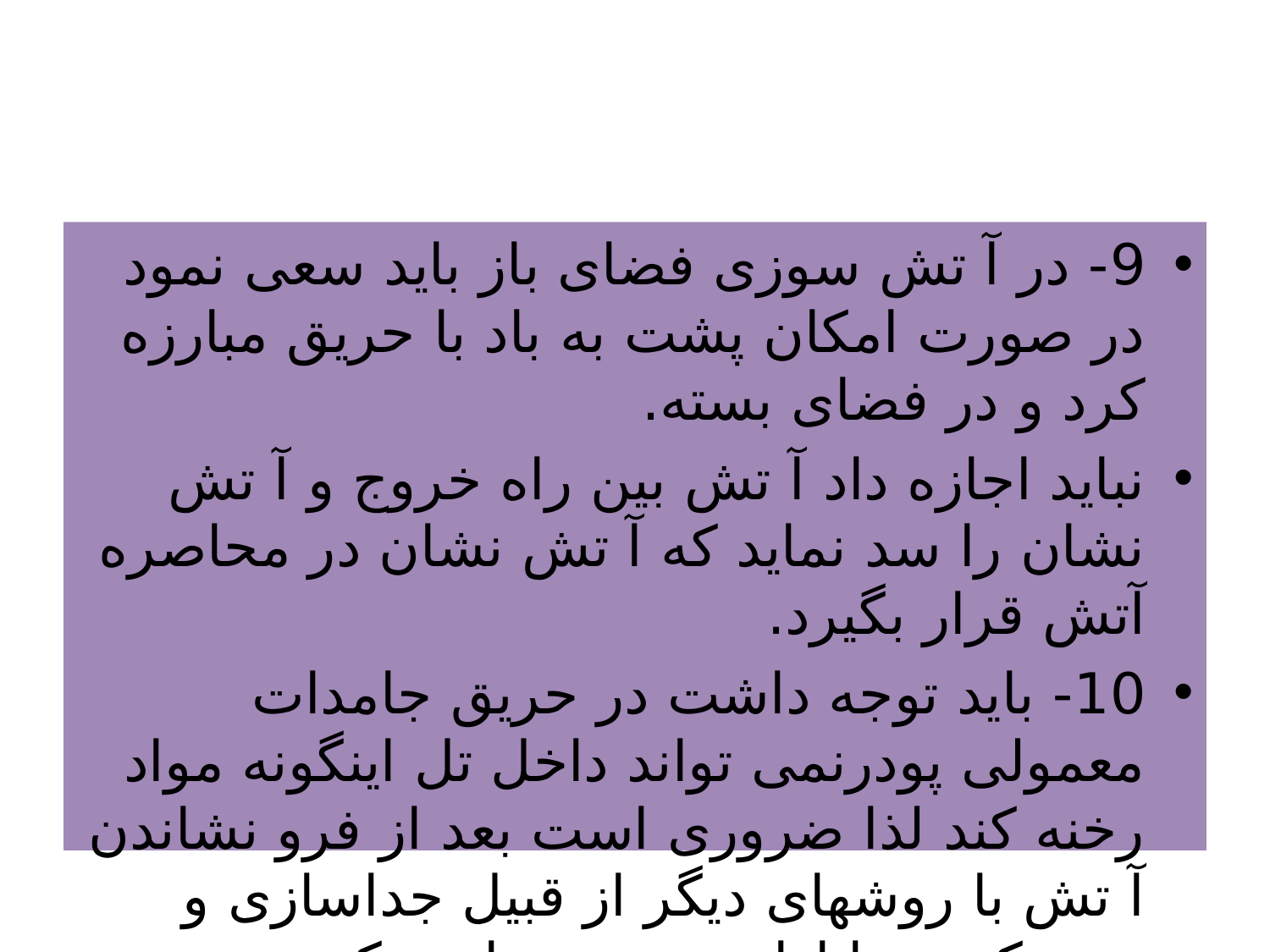

9- در آ تش سوزی فضای باز باید سعی نمود در صورت امکان پشت به باد با حریق مبارزه کرد و در فضای بسته.
نباید اجازه داد آ تش بین راه خروج و آ تش نشان را سد نماید که آ تش نشان در محاصره آتش قرار بگیرد.
10- باید توجه داشت در حریق جامدات معمولی پودرنمی تواند داخل تل اینگونه مواد رخنه کند لذا ضروری است بعد از فرو نشاندن آ تش با روشهای دیگر از قبیل جداسازی و سرد کردن با ادامه حریق مبارزه کرد.